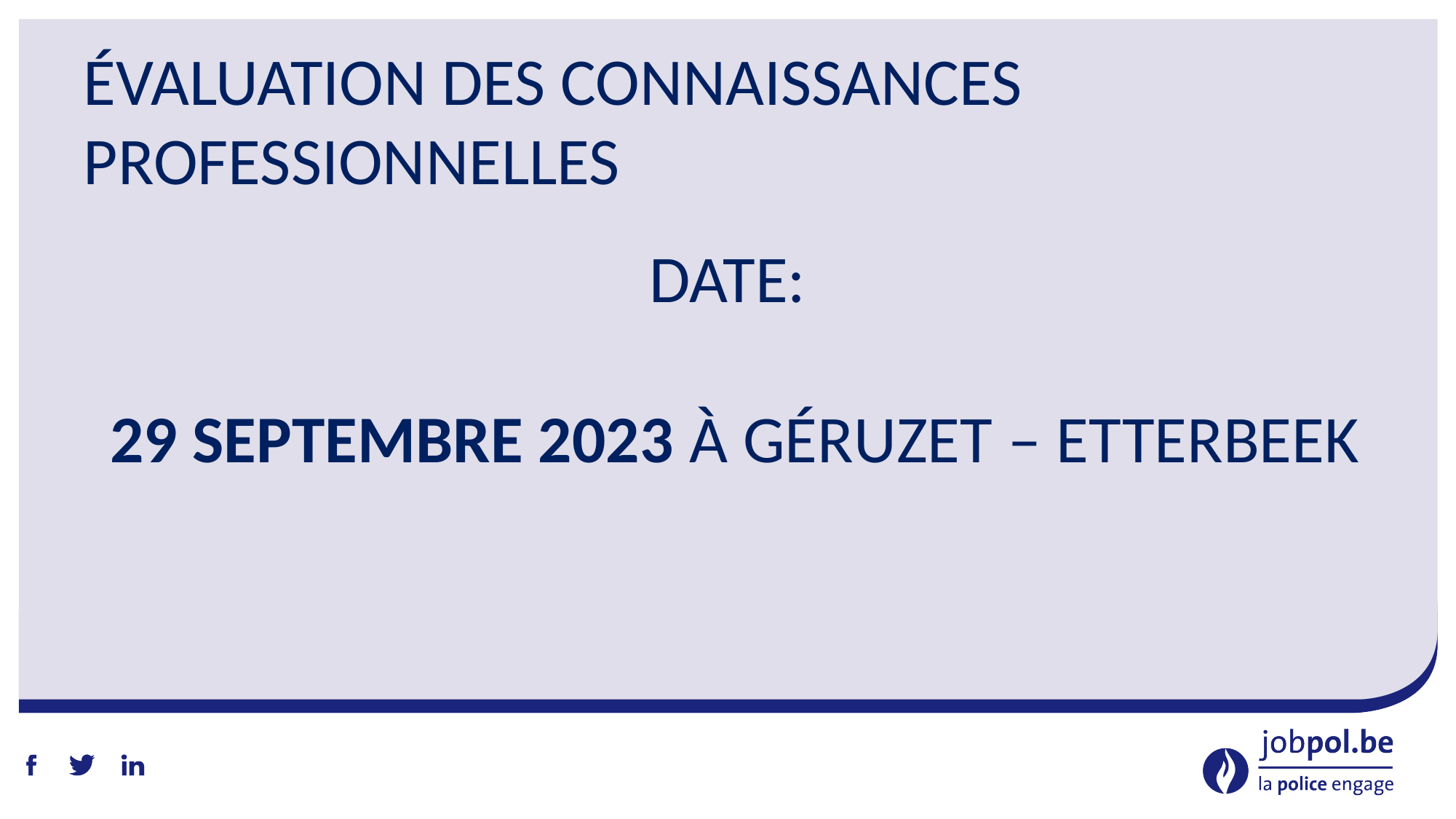

# Évaluation des connaissances professionnelles

Date:

 29 septembre 2023 à Géruzet – Etterbeek